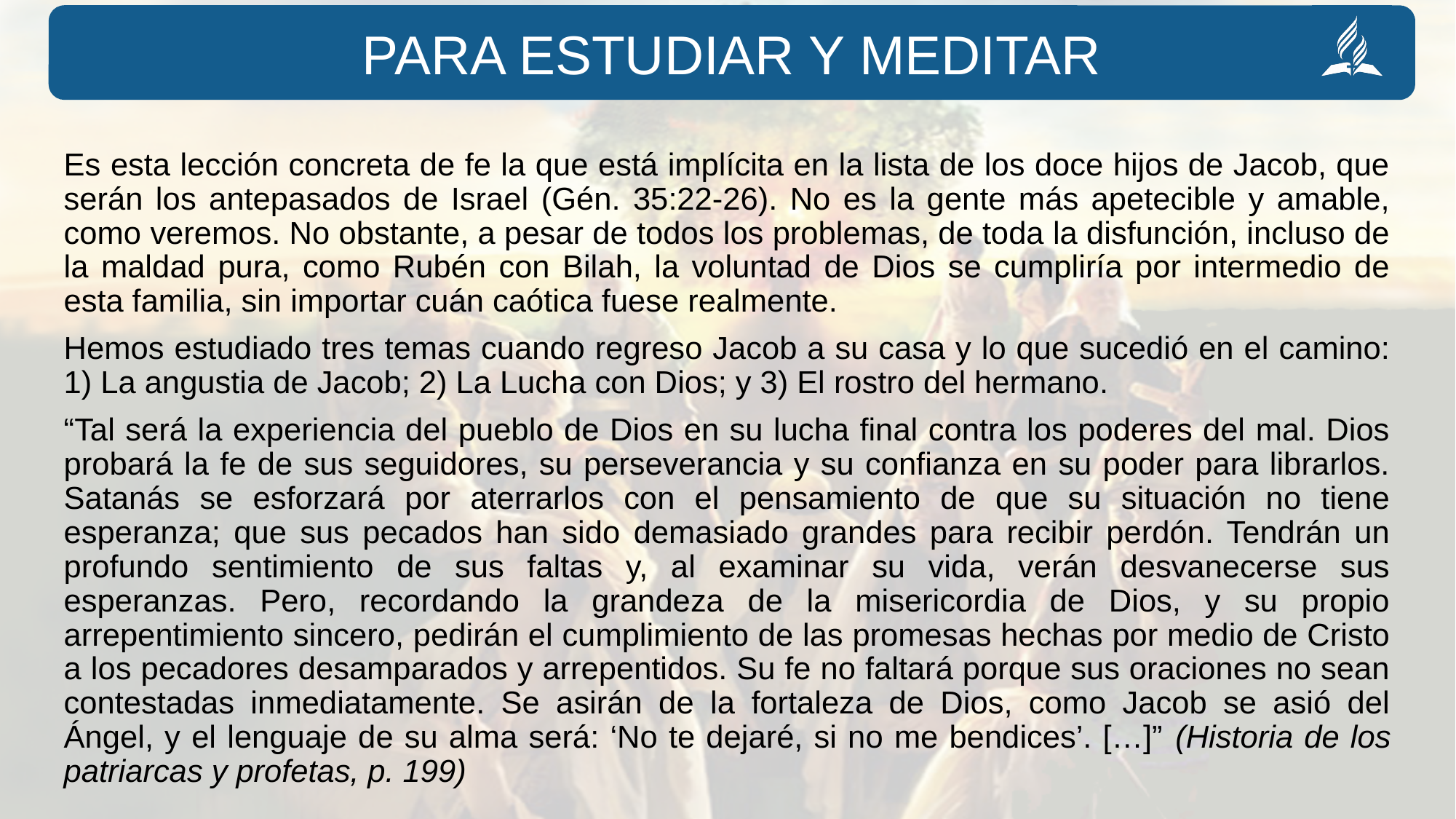

Es esta lección concreta de fe la que está implícita en la lista de los doce hijos de Jacob, que serán los antepasados de Israel (Gén. 35:22-26). No es la gente más apetecible y amable, como veremos. No obstante, a pesar de todos los problemas, de toda la disfunción, incluso de la maldad pura, como Rubén con Bilah, la voluntad de Dios se cumpliría por intermedio de esta familia, sin importar cuán caótica fuese realmente.
Hemos estudiado tres temas cuando regreso Jacob a su casa y lo que sucedió en el camino: 1) La angustia de Jacob; 2) La Lucha con Dios; y 3) El rostro del hermano.
“Tal será la experiencia del pueblo de Dios en su lucha final contra los poderes del mal. Dios probará la fe de sus seguidores, su perseverancia y su confianza en su poder para librarlos. Satanás se esforzará por aterrarlos con el pensamiento de que su situación no tiene esperanza; que sus pecados han sido demasiado grandes para recibir perdón. Tendrán un profundo sentimiento de sus faltas y, al examinar su vida, verán desvanecerse sus esperanzas. Pero, recordando la grandeza de la misericordia de Dios, y su propio arrepentimiento sincero, pedirán el cumplimiento de las promesas hechas por medio de Cristo a los pecadores desamparados y arrepentidos. Su fe no faltará porque sus oraciones no sean contestadas inmediatamente. Se asirán de la fortaleza de Dios, como Jacob se asió del Ángel, y el lenguaje de su alma será: ‘No te dejaré, si no me bendices’. […]” (Historia de los patriarcas y profetas, p. 199)